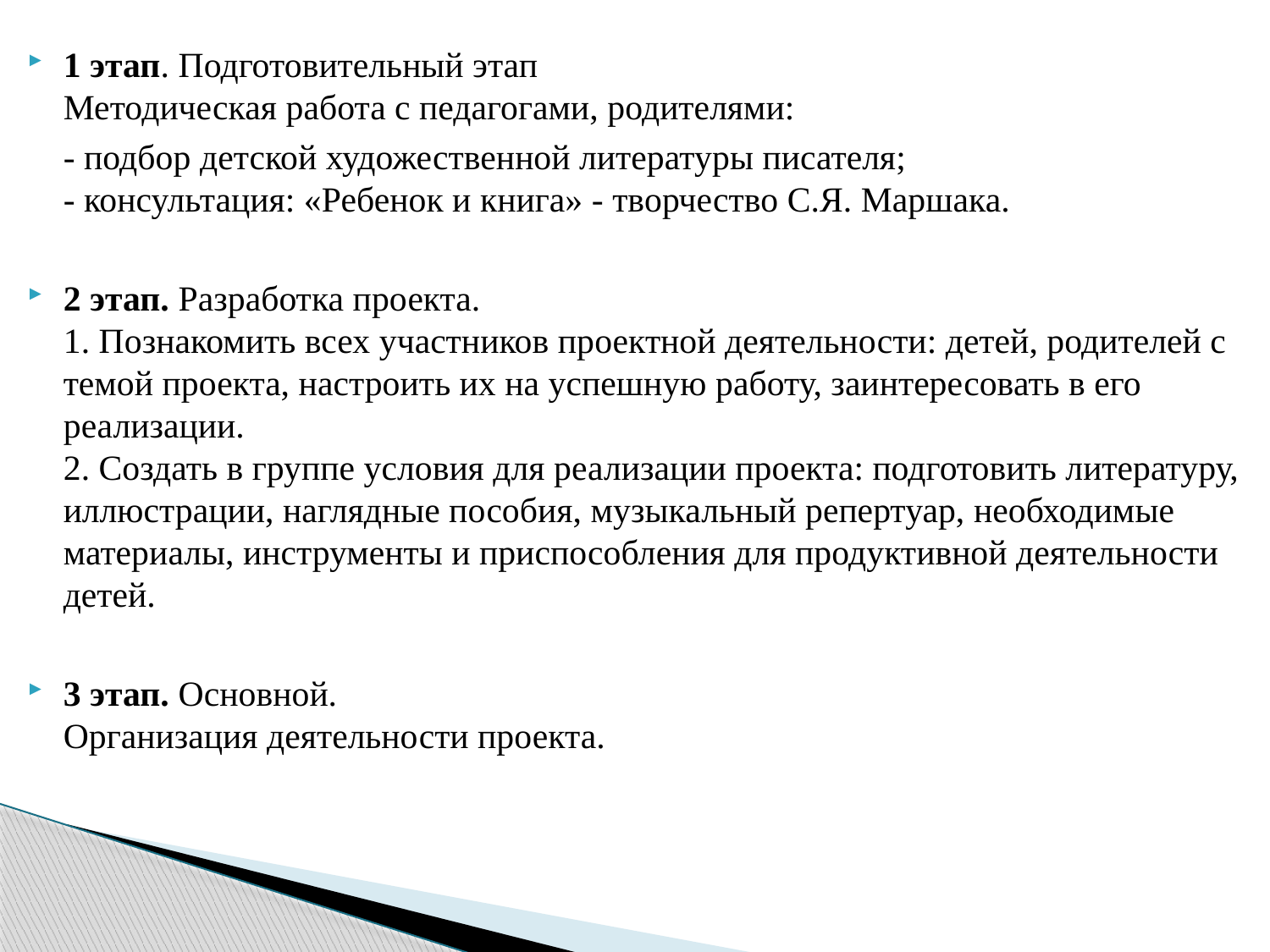

1 этап. Подготовительный этап
Методическая работа с педагогами, родителями:
	- подбор детской художественной литературы писателя;
- консультация: «Ребенок и книга» - творчество С.Я. Маршака.

2 этап. Разработка проекта.
1. Познакомить всех участников проектной деятельности: детей, родителей с темой проекта, настроить их на успешную работу, заинтересовать в его реализации.
2. Создать в группе условия для реализации проекта: подготовить литературу, иллюстрации, наглядные пособия, музыкальный репертуар, необходимые материалы, инструменты и приспособления для продуктивной деятельности детей.

3 этап. Основной.
Организация деятельности проекта.